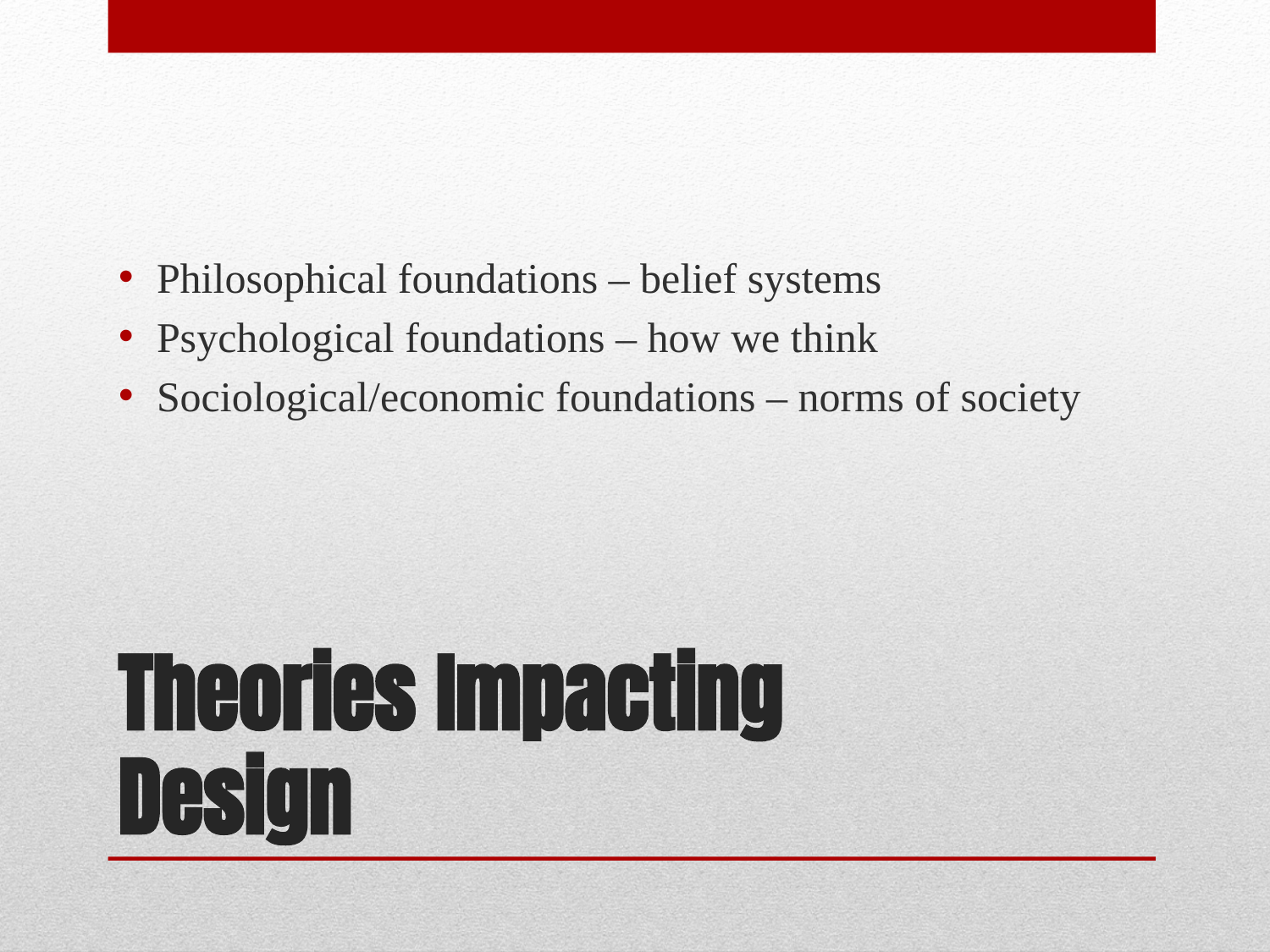

Philosophical foundations – belief systems
Psychological foundations – how we think
Sociological/economic foundations – norms of society

# Theories Impacting Design